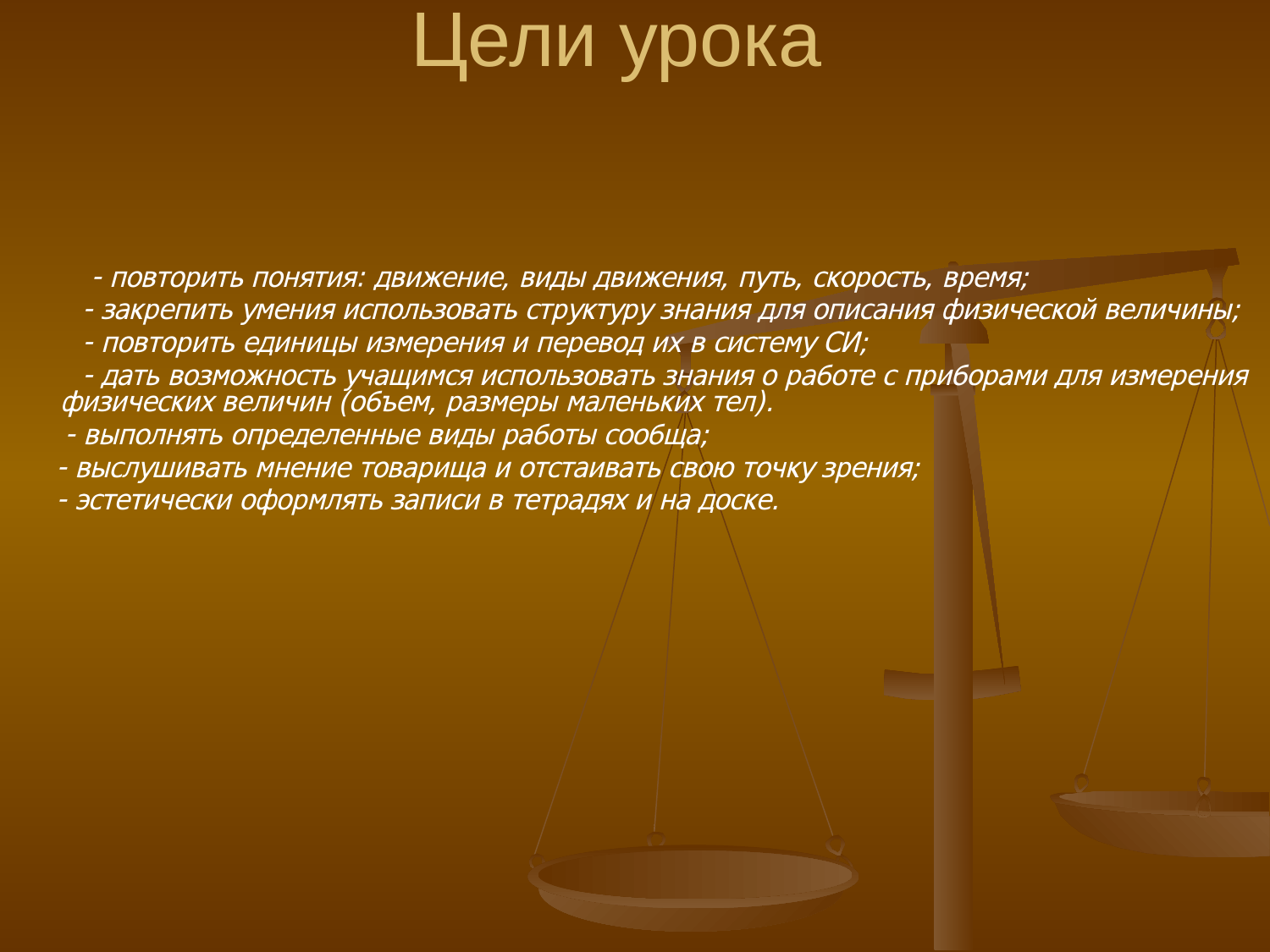

# Цели урока

         - повторить понятия: движение, виды движения, путь, скорость, время;
        - закрепить умения использовать структуру знания для описания физической величины;
        - повторить единицы измерения и перевод их в систему СИ;
        - дать возможность учащимся использовать знания о работе с приборами для измерения физических величин (объем, размеры маленьких тел).
      - выполнять определенные виды работы сообща;
     - выслушивать мнение товарища и отстаивать свою точку зрения;
     - эстетически оформлять записи в тетрадях и на доске.